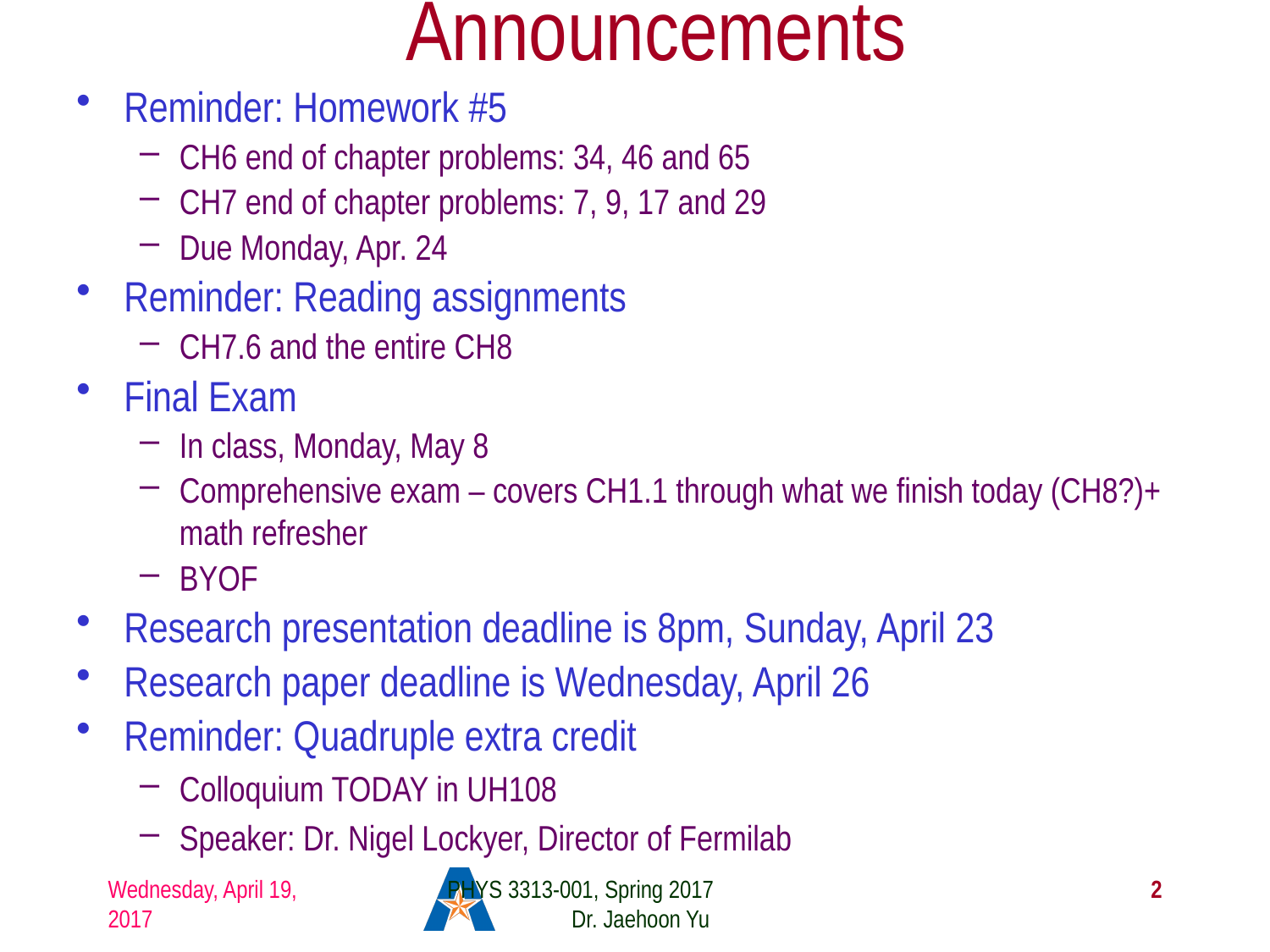

# Announcements
Reminder: Homework #5
CH6 end of chapter problems: 34, 46 and 65
CH7 end of chapter problems: 7, 9, 17 and 29
Due Monday, Apr. 24
Reminder: Reading assignments
CH7.6 and the entire CH8
Final Exam
In class, Monday, May 8
Comprehensive exam – covers CH1.1 through what we finish today (CH8?)+ math refresher
BYOF
Research presentation deadline is 8pm, Sunday, April 23
Research paper deadline is Wednesday, April 26
Reminder: Quadruple extra credit
Colloquium TODAY in UH108
Speaker: Dr. Nigel Lockyer, Director of Fermilab
Wednesday, April 19, 2017
PHYS 3313-001, Spring 2017                      Dr. Jaehoon Yu
2